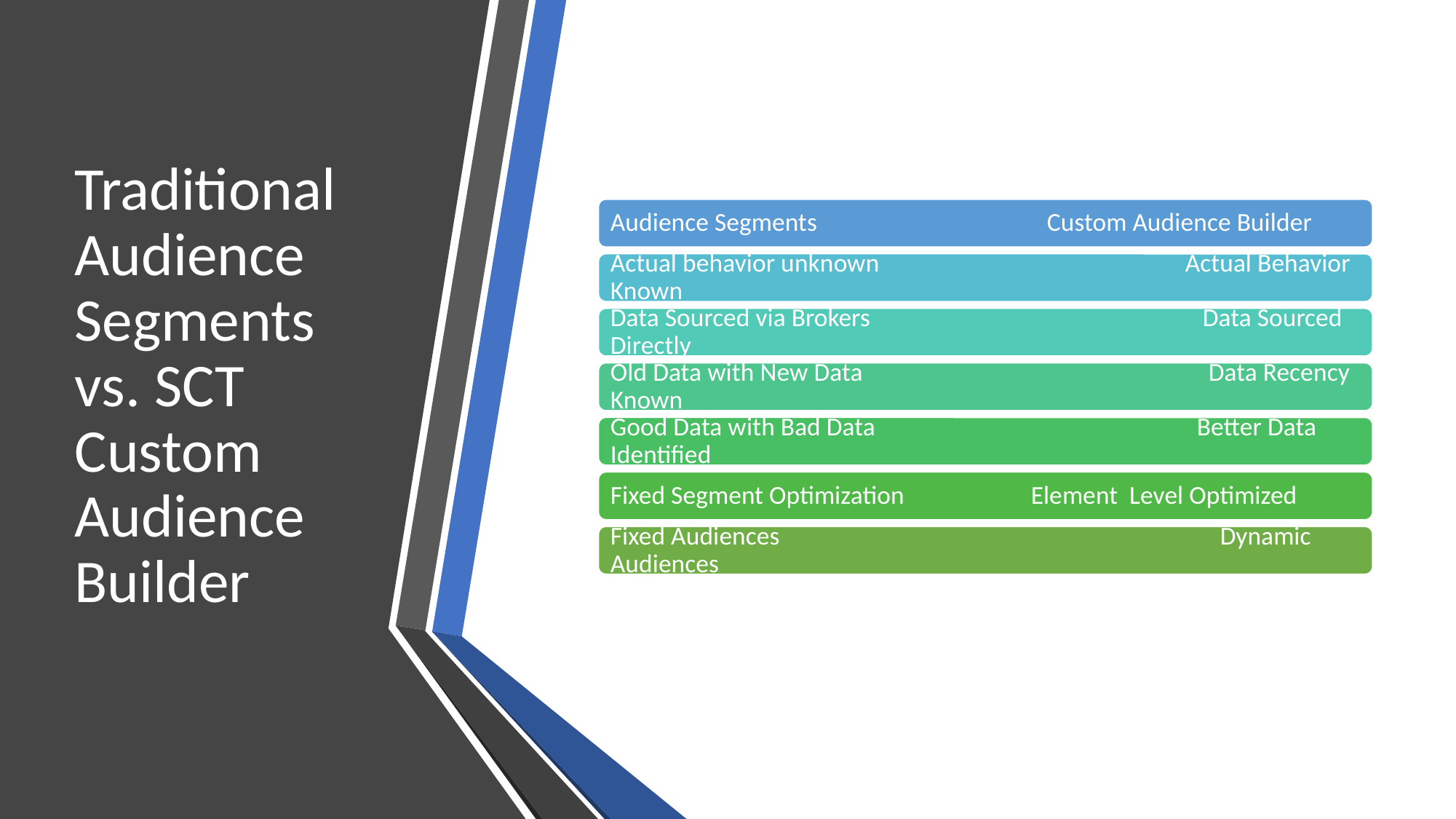

# Traditional Audience Segments vs. SCT Custom Audience Builder
Audience Segments			Custom Audience Builder
Actual behavior unknown			     Actual Behavior Known
Data Sourced via Brokers			        Data Sourced Directly
Old Data with New Data			         Data Recency Known
Good Data with Bad Data			       Better Data Identified
Fixed Segment Optimization	                Element  Level Optimized
Fixed Audiences				           Dynamic Audiences